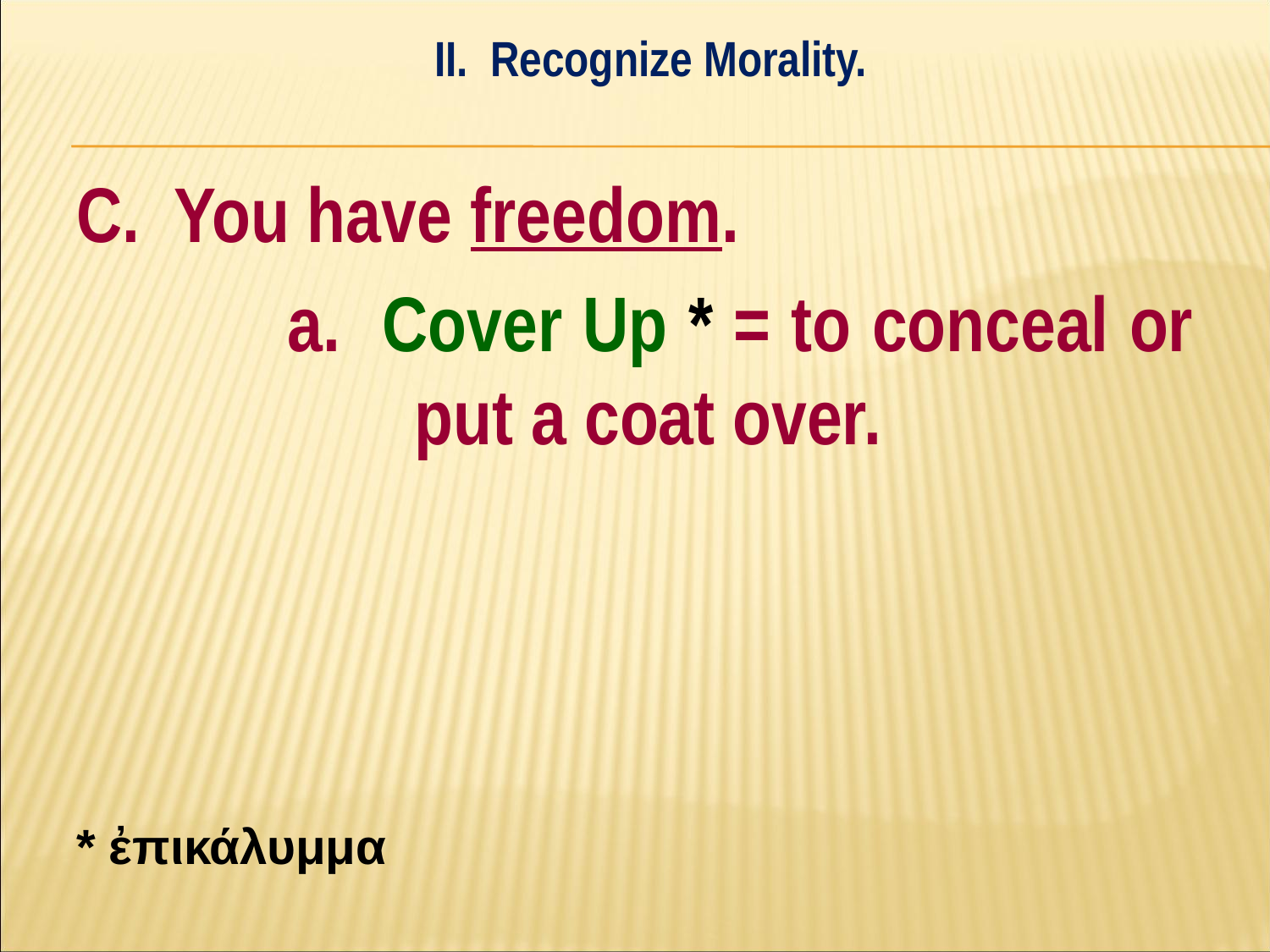

II.  Recognize Morality.
#
C.  You have freedom.
		a.  Cover Up * = to conceal or 		put a coat over.

* ἐπικάλυμμα